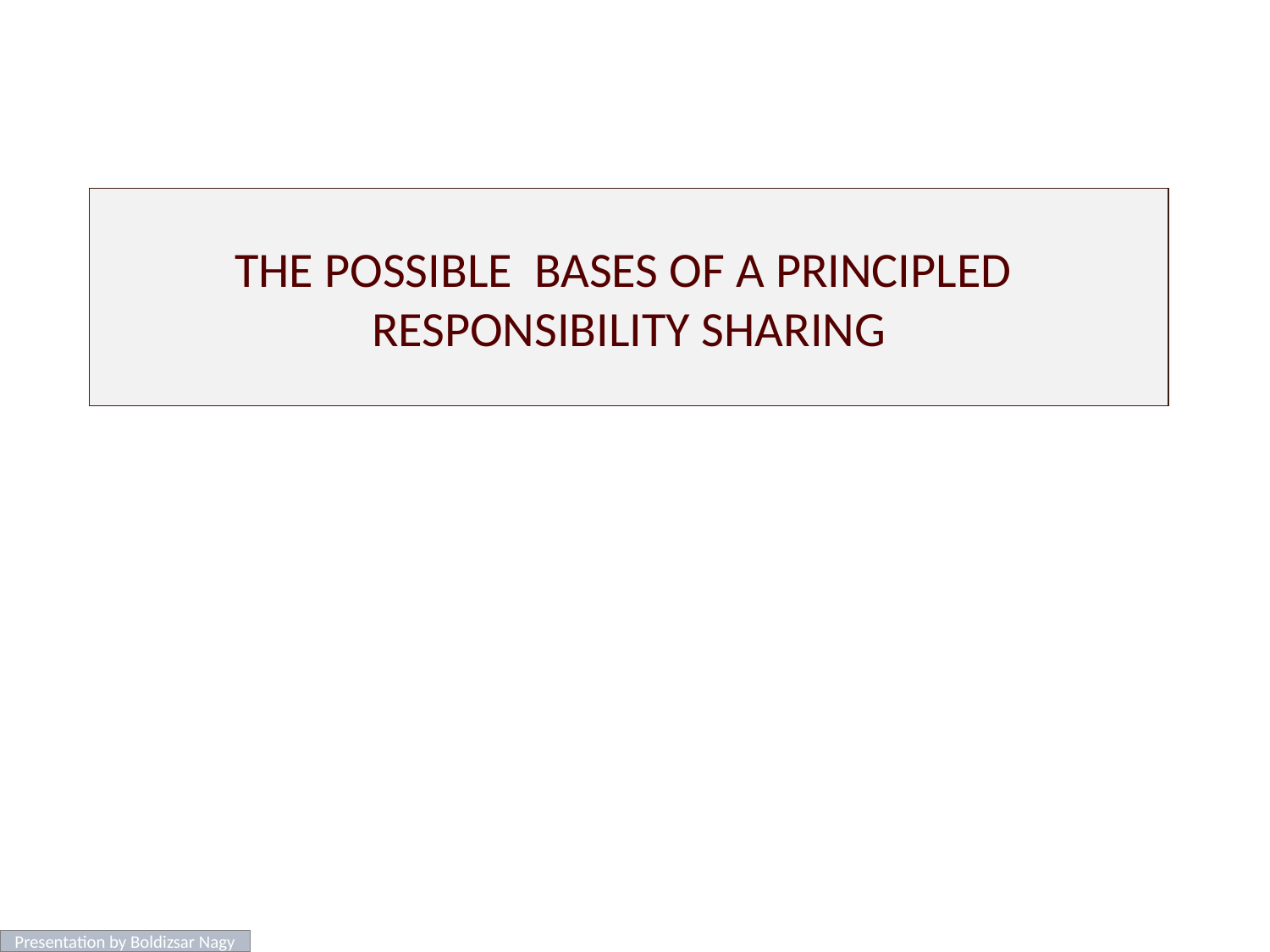

# THE POSSIBLE  BASES OF A PRINCIPLED  RESPONSIBILITY SHARING